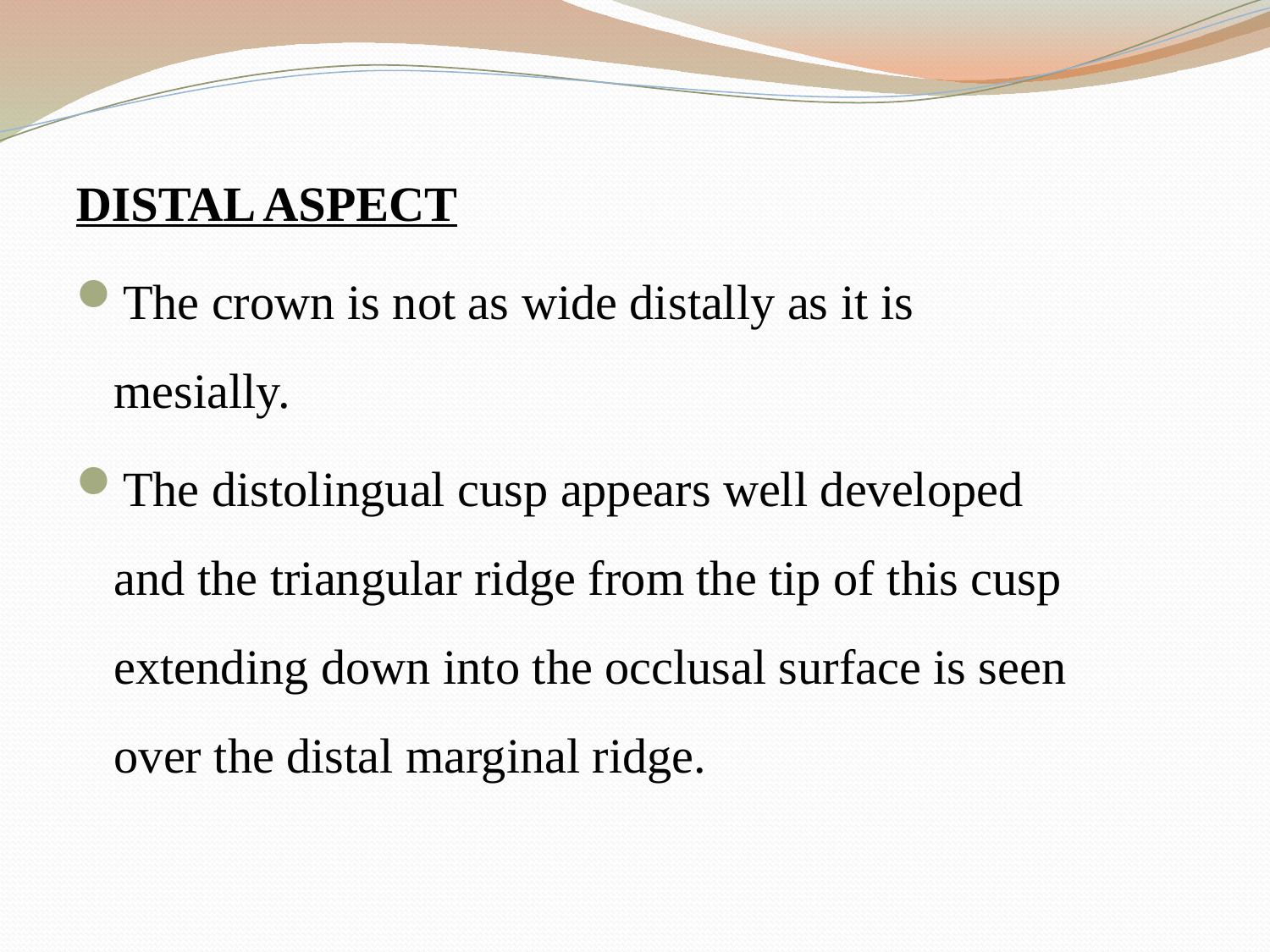

DISTAL ASPECT
The crown is not as wide distally as it is mesially.
The distolingual cusp appears well developed and the triangular ridge from the tip of this cusp extending down into the occlusal surface is seen over the distal marginal ridge.